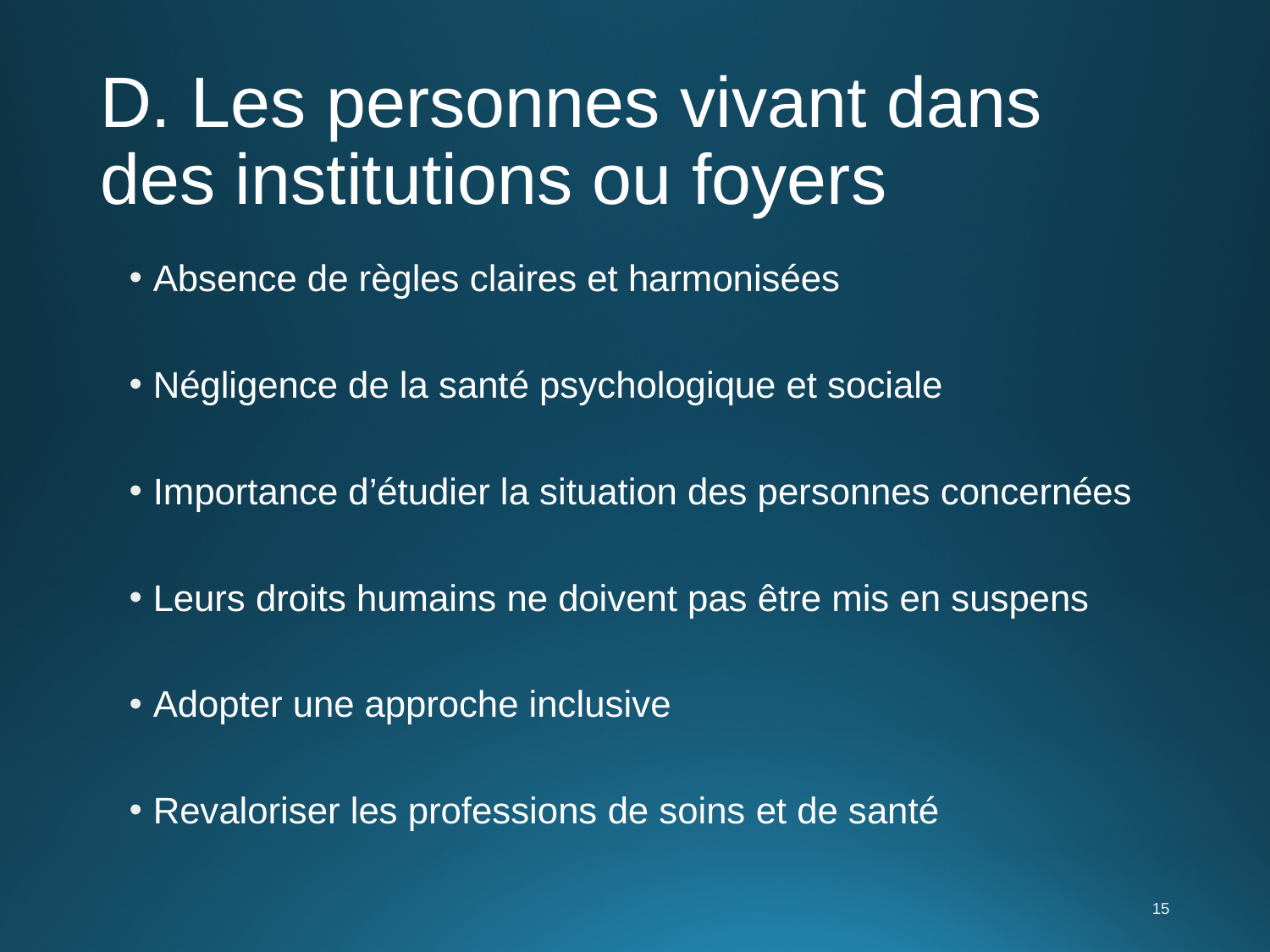

# D. Les personnes vivant dans des institutions ou foyers
Absence de règles claires et harmonisées

Négligence de la santé psychologique et sociale

Importance d’étudier la situation des personnes concernées

Leurs droits humains ne doivent pas être mis en suspens

Adopter une approche inclusive

Revaloriser les professions de soins et de santé
15